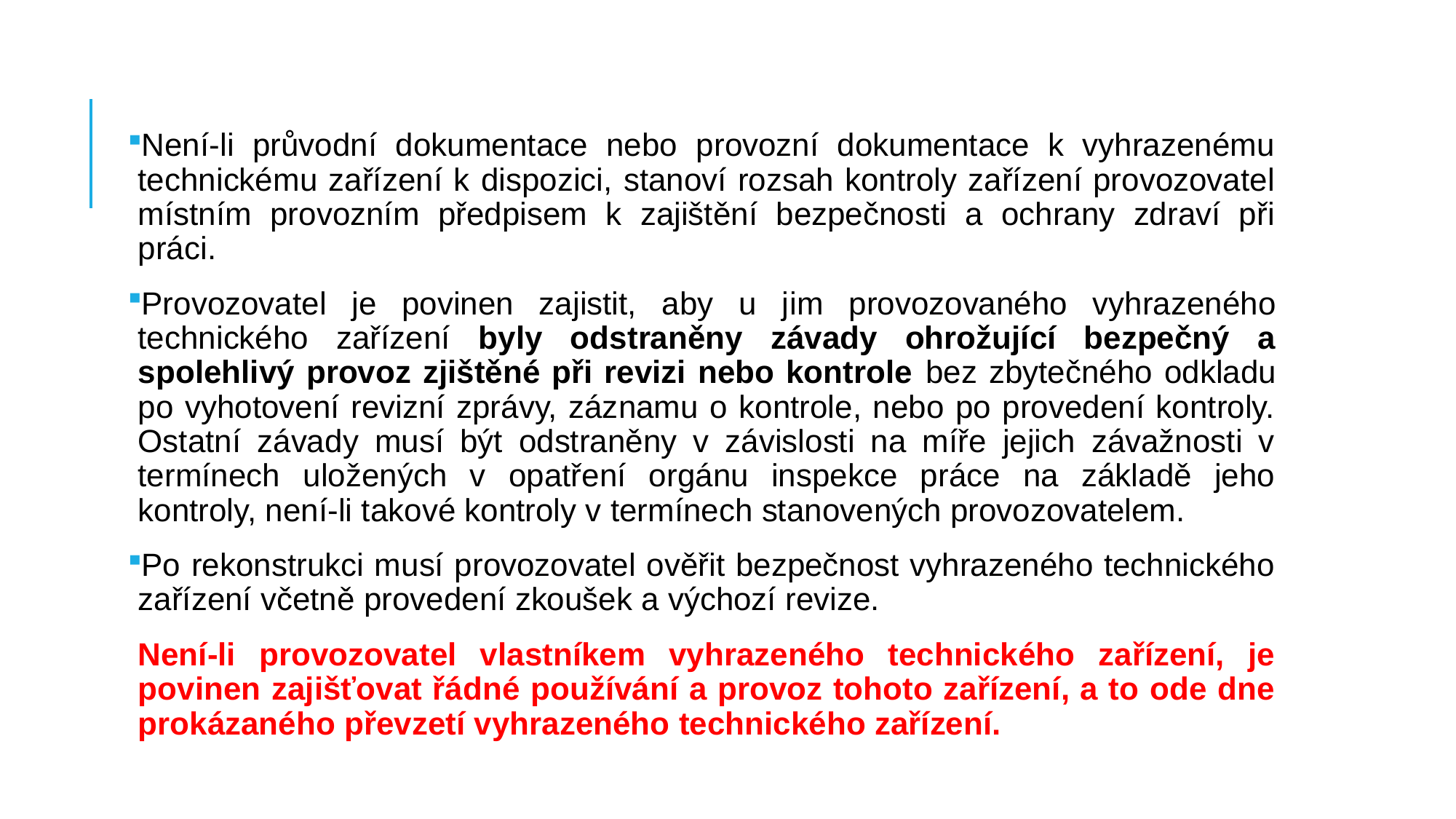

Není-li průvodní dokumentace nebo provozní dokumentace k vyhrazenému technickému zařízení k dispozici, stanoví rozsah kontroly zařízení provozovatel místním provozním předpisem k zajištění bezpečnosti a ochrany zdraví při práci.
Provozovatel je povinen zajistit, aby u jim provozovaného vyhrazeného technického zařízení byly odstraněny závady ohrožující bezpečný a spolehlivý provoz zjištěné při revizi nebo kontrole bez zbytečného odkladu po vyhotovení revizní zprávy, záznamu o kontrole, nebo po provedení kontroly. Ostatní závady musí být odstraněny v závislosti na míře jejich závažnosti v termínech uložených v opatření orgánu inspekce práce na základě jeho kontroly, není-li takové kontroly v termínech stanovených provozovatelem.
Po rekonstrukci musí provozovatel ověřit bezpečnost vyhrazeného technického zařízení včetně provedení zkoušek a výchozí revize.
Není-li provozovatel vlastníkem vyhrazeného technického zařízení, je povinen zajišťovat řádné používání a provoz tohoto zařízení, a to ode dne prokázaného převzetí vyhrazeného technického zařízení.